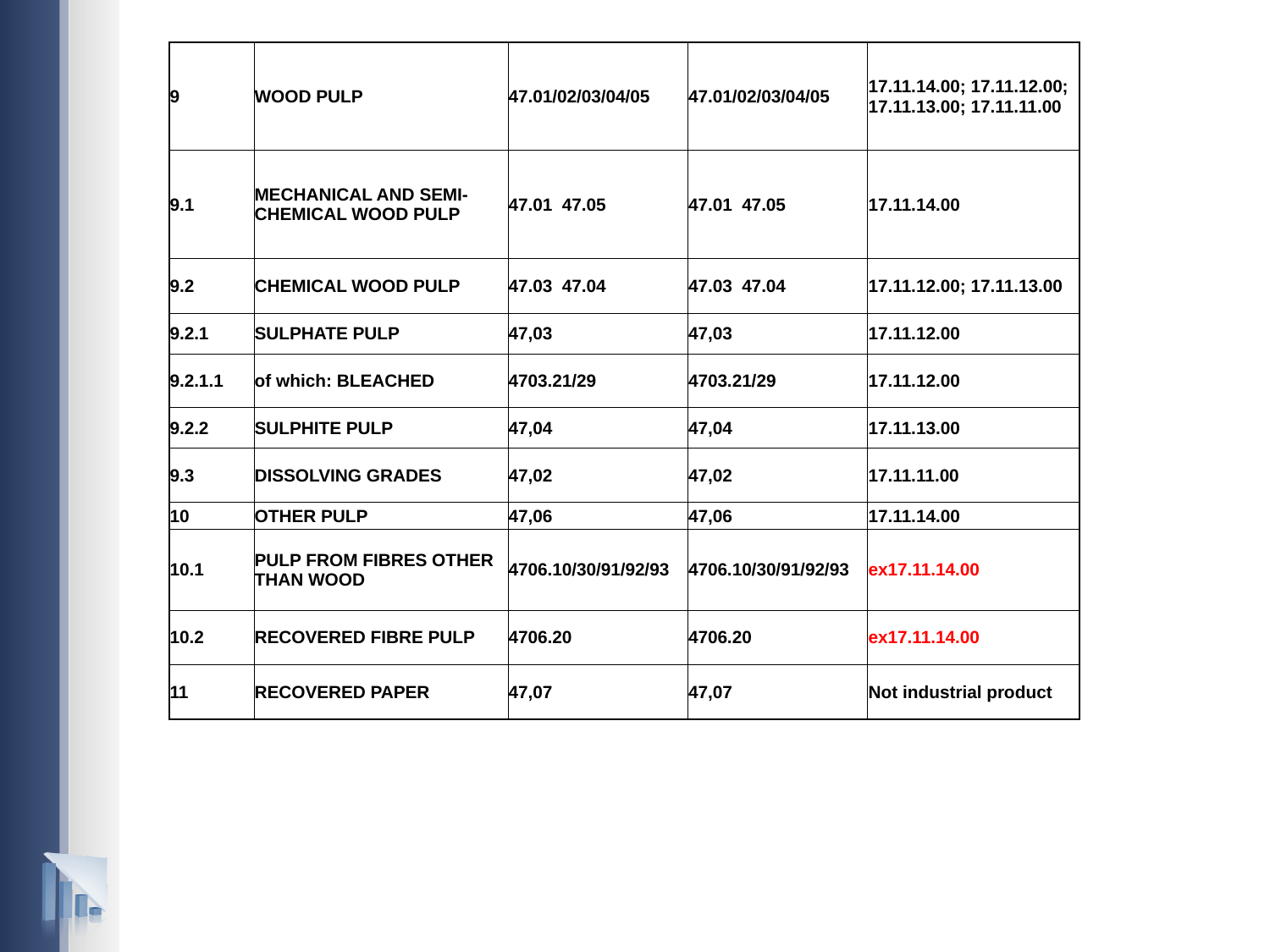

| 9 | WOOD PULP | 47.01/02/03/04/05 | 47.01/02/03/04/05 | 17.11.14.00; 17.11.12.00; 17.11.13.00; 17.11.11.00 |
| --- | --- | --- | --- | --- |
| 9.1 | MECHANICAL AND SEMI-CHEMICAL WOOD PULP | 47.01 47.05 | 47.01 47.05 | 17.11.14.00 |
| 9.2 | CHEMICAL WOOD PULP | 47.03 47.04 | 47.03 47.04 | 17.11.12.00; 17.11.13.00 |
| 9.2.1 | SULPHATE PULP | 47,03 | 47,03 | 17.11.12.00 |
| 9.2.1.1 | of which: BLEACHED | 4703.21/29 | 4703.21/29 | 17.11.12.00 |
| 9.2.2 | SULPHITE PULP | 47,04 | 47,04 | 17.11.13.00 |
| 9.3 | DISSOLVING GRADES | 47,02 | 47,02 | 17.11.11.00 |
| 10 | OTHER PULP | 47,06 | 47,06 | 17.11.14.00 |
| 10.1 | PULP FROM FIBRES OTHER THAN WOOD | 4706.10/30/91/92/93 | 4706.10/30/91/92/93 | ex17.11.14.00 |
| 10.2 | RECOVERED FIBRE PULP | 4706.20 | 4706.20 | ex17.11.14.00 |
| 11 | RECOVERED PAPER | 47,07 | 47,07 | Not industrial product |